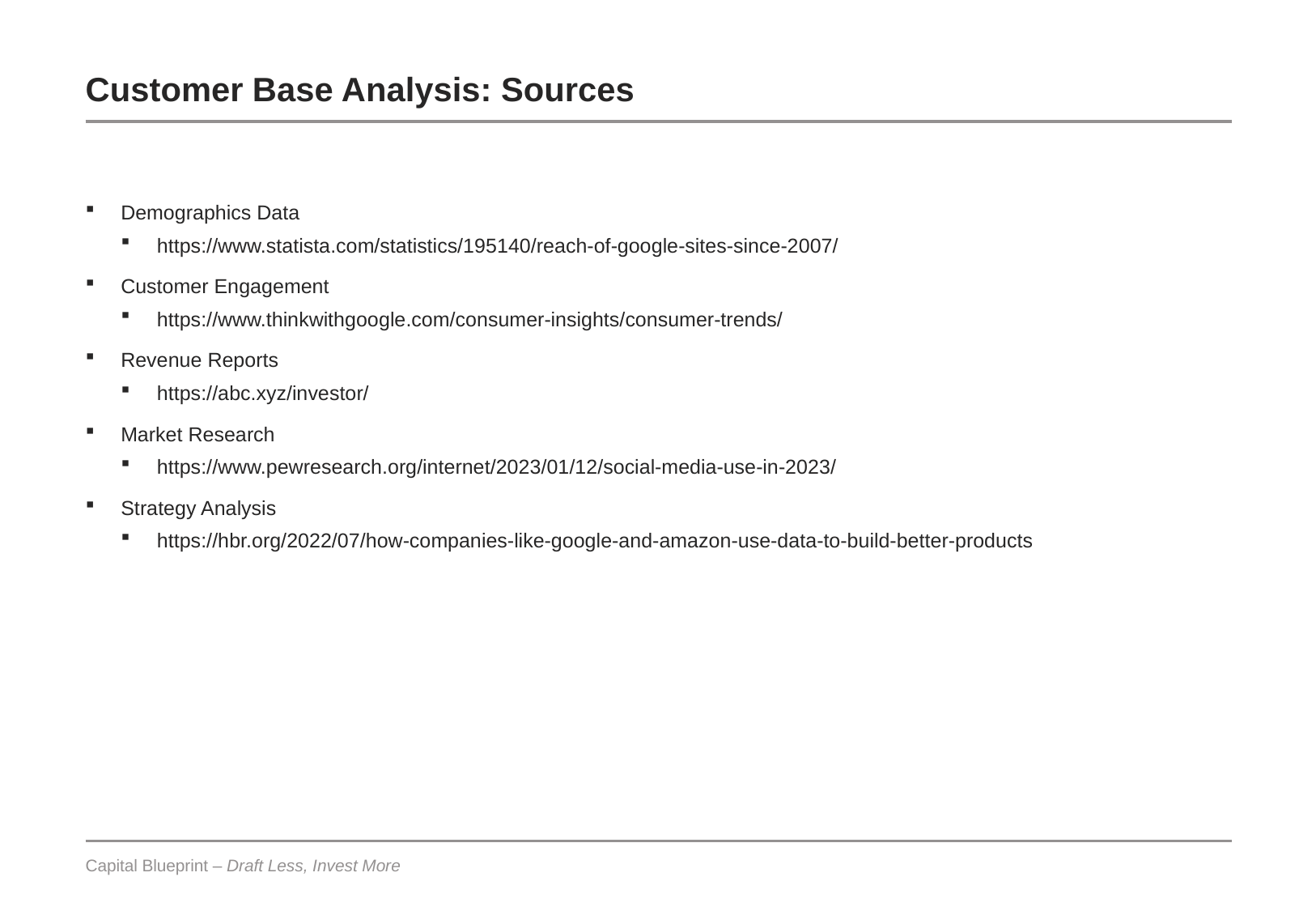

# Customer Base Analysis: Sources

Demographics Data
https://www.statista.com/statistics/195140/reach-of-google-sites-since-2007/
Customer Engagement
https://www.thinkwithgoogle.com/consumer-insights/consumer-trends/
Revenue Reports
https://abc.xyz/investor/
Market Research
https://www.pewresearch.org/internet/2023/01/12/social-media-use-in-2023/
Strategy Analysis
https://hbr.org/2022/07/how-companies-like-google-and-amazon-use-data-to-build-better-products